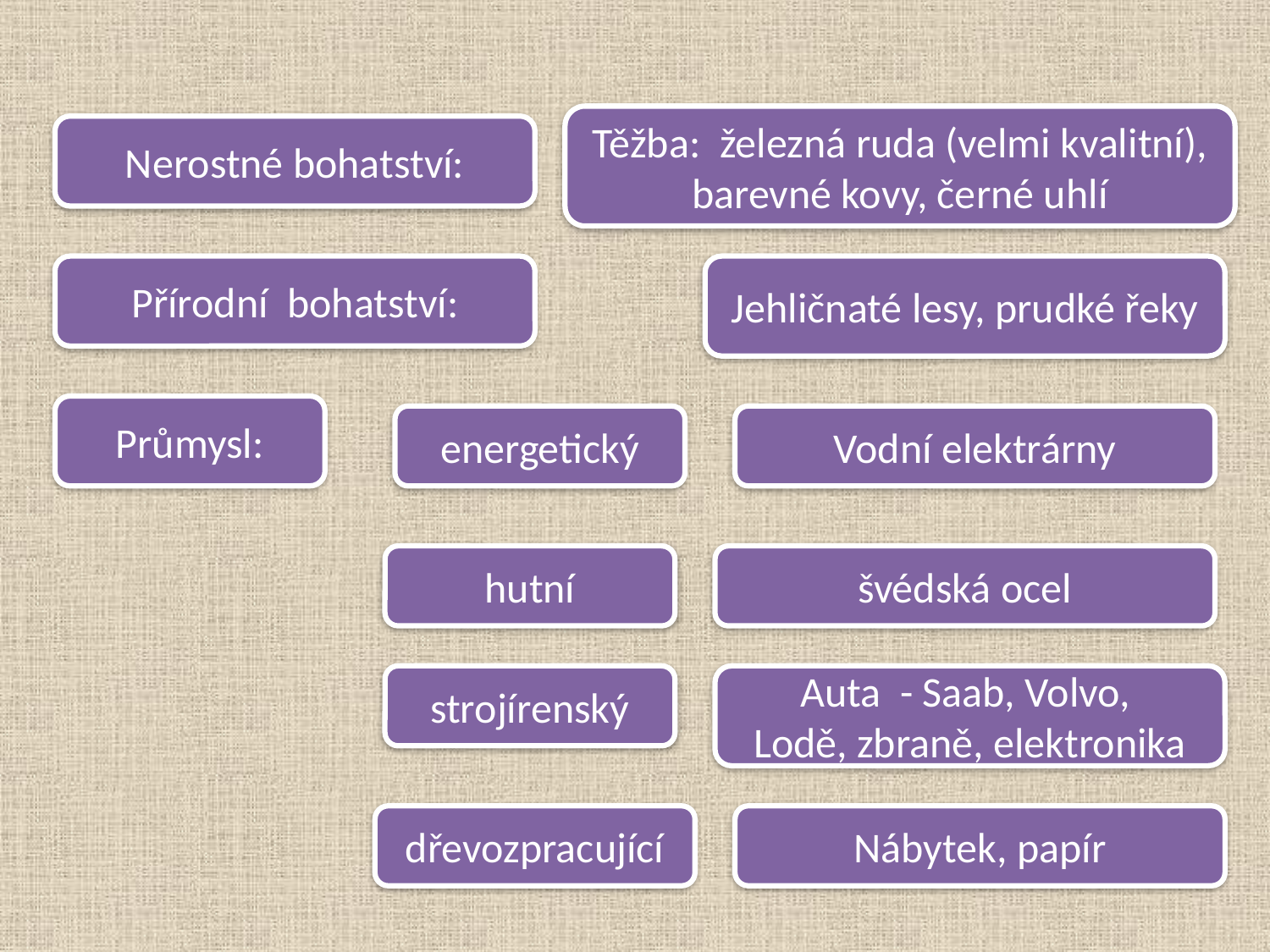

Těžba:  železná ruda (velmi kvalitní), barevné kovy, černé uhlí
Nerostné bohatství:
Přírodní  bohatství:
Jehličnaté lesy, prudké řeky
Průmysl:
energetický
Vodní elektrárny
hutní
švédská ocel
strojírenský
Auta  - Saab, Volvo,
Lodě, zbraně, elektronika
dřevozpracující
Nábytek, papír